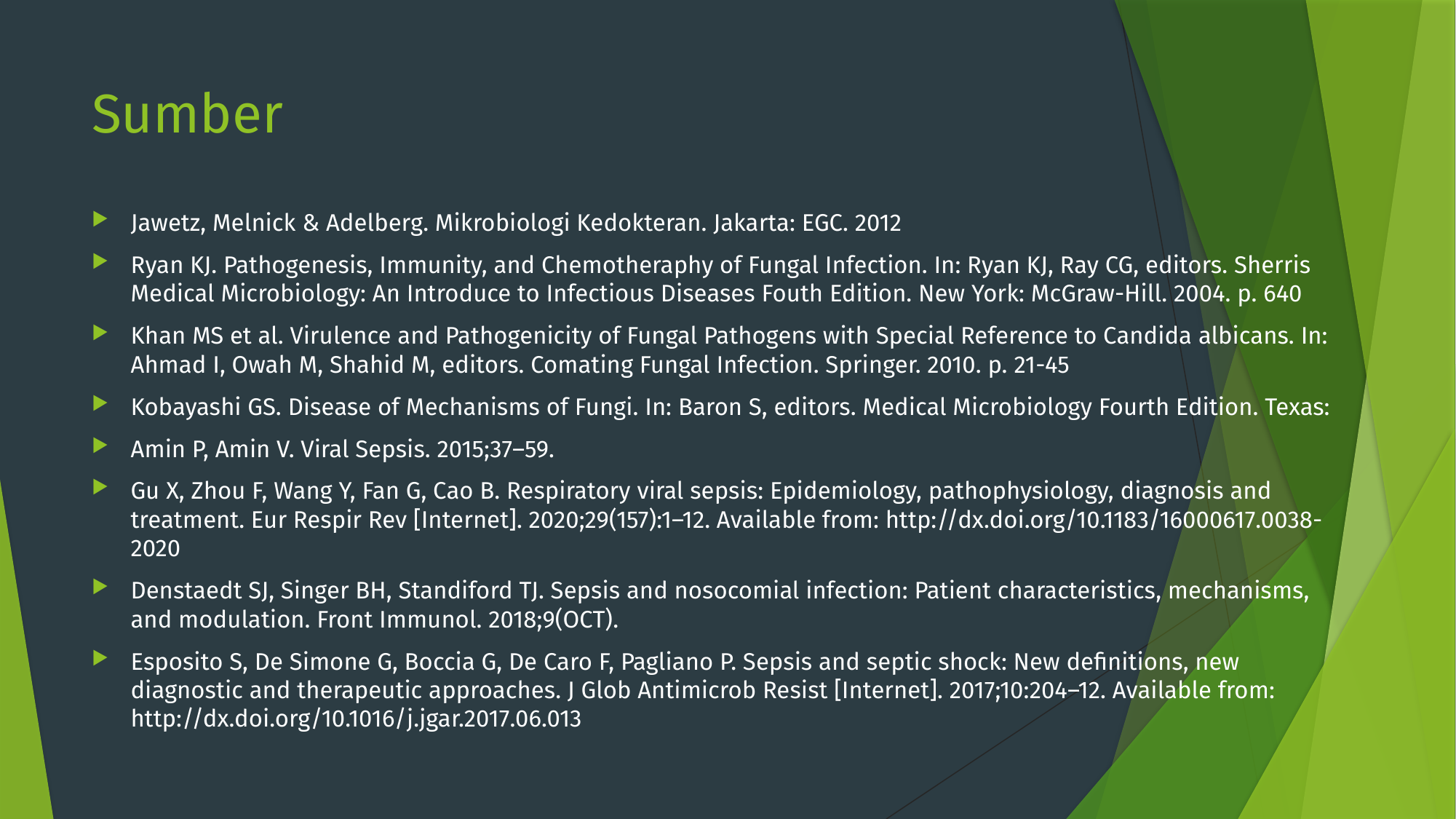

# Sumber
Jawetz, Melnick & Adelberg. Mikrobiologi Kedokteran. Jakarta: EGC. 2012
Ryan KJ. Pathogenesis, Immunity, and Chemotheraphy of Fungal Infection. In: Ryan KJ, Ray CG, editors. Sherris Medical Microbiology: An Introduce to Infectious Diseases Fouth Edition. New York: McGraw-Hill. 2004. p. 640
Khan MS et al. Virulence and Pathogenicity of Fungal Pathogens with Special Reference to Candida albicans. In: Ahmad I, Owah M, Shahid M, editors. Comating Fungal Infection. Springer. 2010. p. 21-45
Kobayashi GS. Disease of Mechanisms of Fungi. In: Baron S, editors. Medical Microbiology Fourth Edition. Texas:
Amin P, Amin V. Viral Sepsis. 2015;37–59.
Gu X, Zhou F, Wang Y, Fan G, Cao B. Respiratory viral sepsis: Epidemiology, pathophysiology, diagnosis and treatment. Eur Respir Rev [Internet]. 2020;29(157):1–12. Available from: http://dx.doi.org/10.1183/16000617.0038-2020
Denstaedt SJ, Singer BH, Standiford TJ. Sepsis and nosocomial infection: Patient characteristics, mechanisms, and modulation. Front Immunol. 2018;9(OCT).
Esposito S, De Simone G, Boccia G, De Caro F, Pagliano P. Sepsis and septic shock: New definitions, new diagnostic and therapeutic approaches. J Glob Antimicrob Resist [Internet]. 2017;10:204–12. Available from: http://dx.doi.org/10.1016/j.jgar.2017.06.013